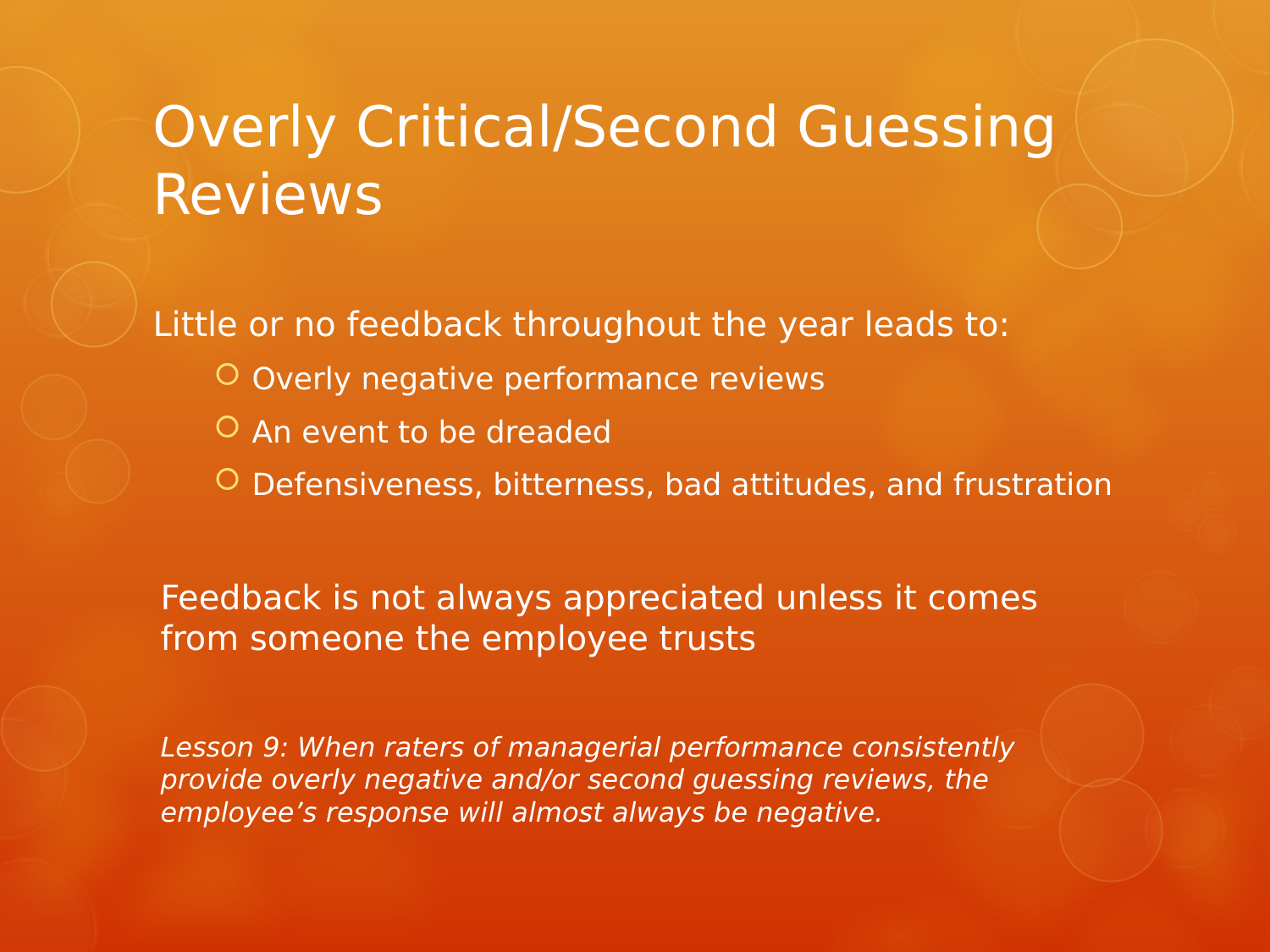

# Overly Critical/Second Guessing Reviews
Little or no feedback throughout the year leads to:
Overly negative performance reviews
An event to be dreaded
Defensiveness, bitterness, bad attitudes, and frustration

Feedback is not always appreciated unless it comes from someone the employee trusts

Lesson 9: When raters of managerial performance consistently provide overly negative and/or second guessing reviews, the employee’s response will almost always be negative.